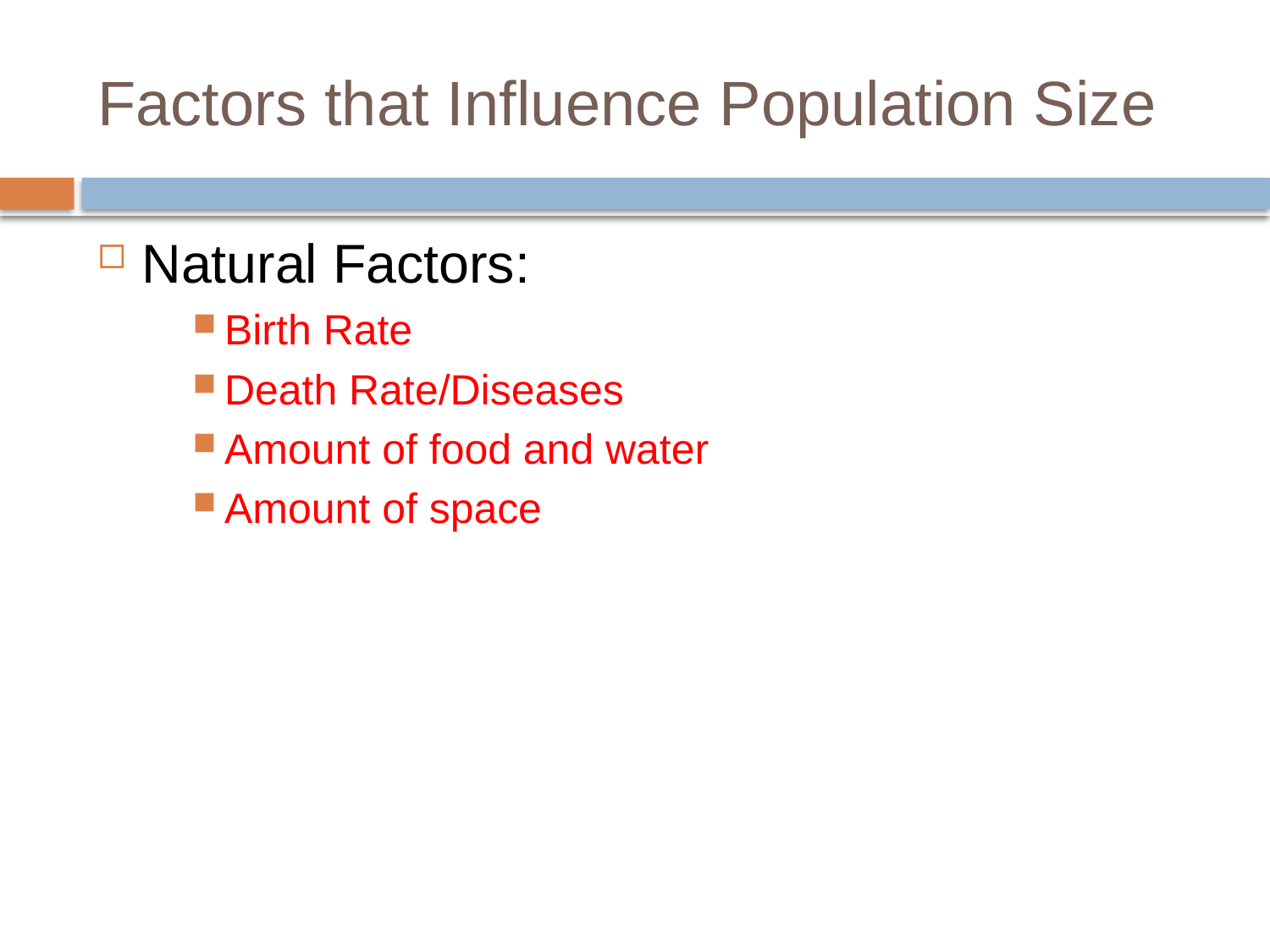

# Factors that Influence Population Size
Natural Factors:
Birth Rate
Death Rate/Diseases
Amount of food and water
Amount of space